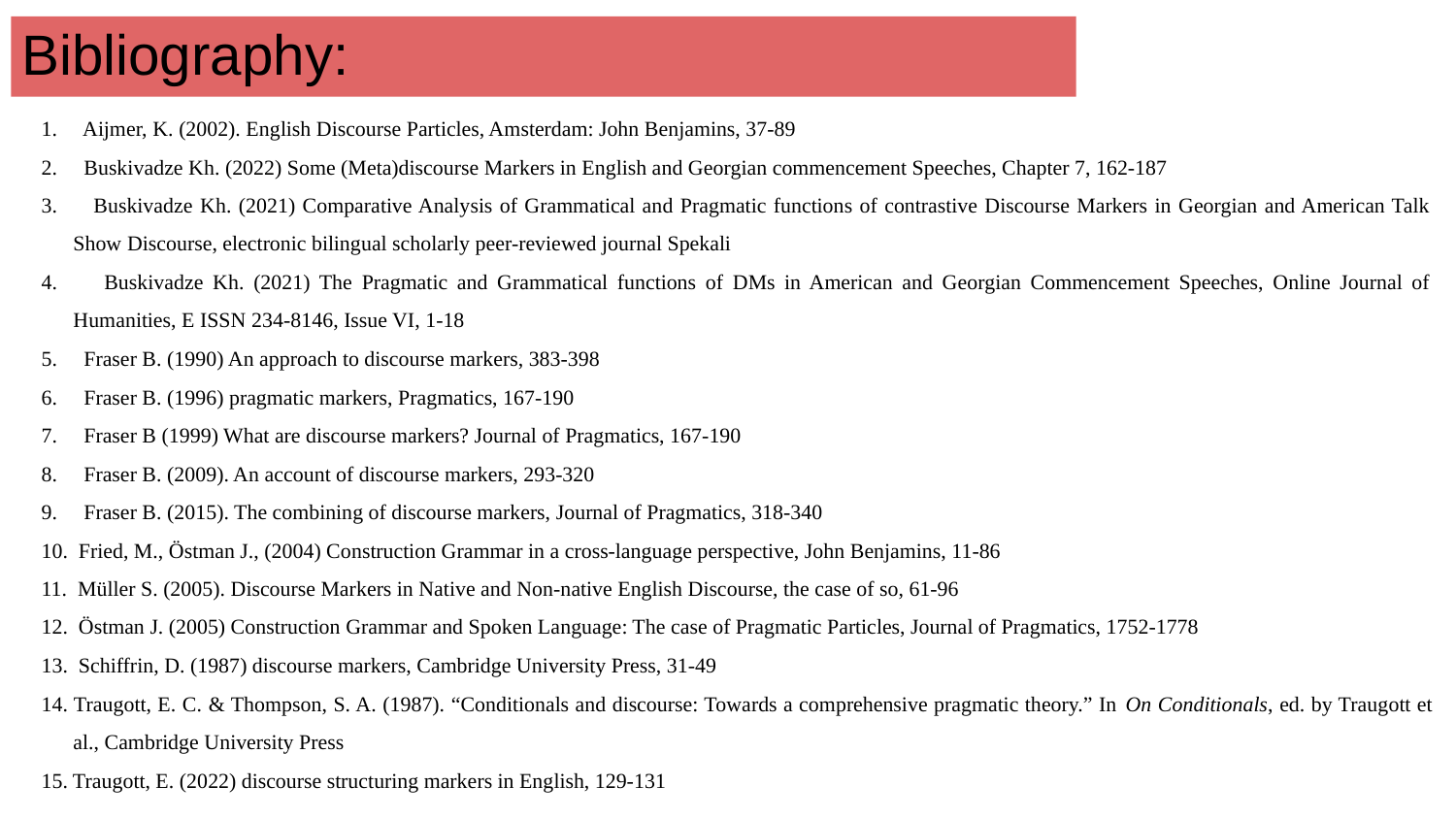

# Bibliography:
1.     Aijmer, K. (2002). English Discourse Particles, Amsterdam: John Benjamins, 37-89
2.     Buskivadze Kh. (2022) Some (Meta)discourse Markers in English and Georgian commencement Speeches, Chapter 7, 162-187
3.     Buskivadze Kh. (2021) Comparative Analysis of Grammatical and Pragmatic functions of contrastive Discourse Markers in Georgian and American Talk Show Discourse, electronic bilingual scholarly peer-reviewed journal Spekali
4.     Buskivadze Kh. (2021) The Pragmatic and Grammatical functions of DMs in American and Georgian Commencement Speeches, Online Journal of Humanities, E ISSN 234-8146, Issue VI, 1-18
5.     Fraser B. (1990) An approach to discourse markers, 383-398
6.     Fraser B. (1996) pragmatic markers, Pragmatics, 167-190
7.     Fraser B (1999) What are discourse markers? Journal of Pragmatics, 167-190
8.     Fraser B. (2009). An account of discourse markers, 293-320
9.     Fraser B. (2015). The combining of discourse markers, Journal of Pragmatics, 318-340
10.  Fried, M., Östman J., (2004) Construction Grammar in a cross-language perspective, John Benjamins, 11-86
11.  Müller S. (2005). Discourse Markers in Native and Non-native English Discourse, the case of so, 61-96
12.  Östman J. (2005) Construction Grammar and Spoken Language: The case of Pragmatic Particles, Journal of Pragmatics, 1752-1778
13.  Schiffrin, D. (1987) discourse markers, Cambridge University Press, 31-49
14. Traugott, E. C. & Thompson, S. A. (1987). “Conditionals and discourse: Towards a comprehensive pragmatic theory.” In On Conditionals, ed. by Traugott et al., Cambridge University Press
15. Traugott, E. (2022) discourse structuring markers in English, 129-131